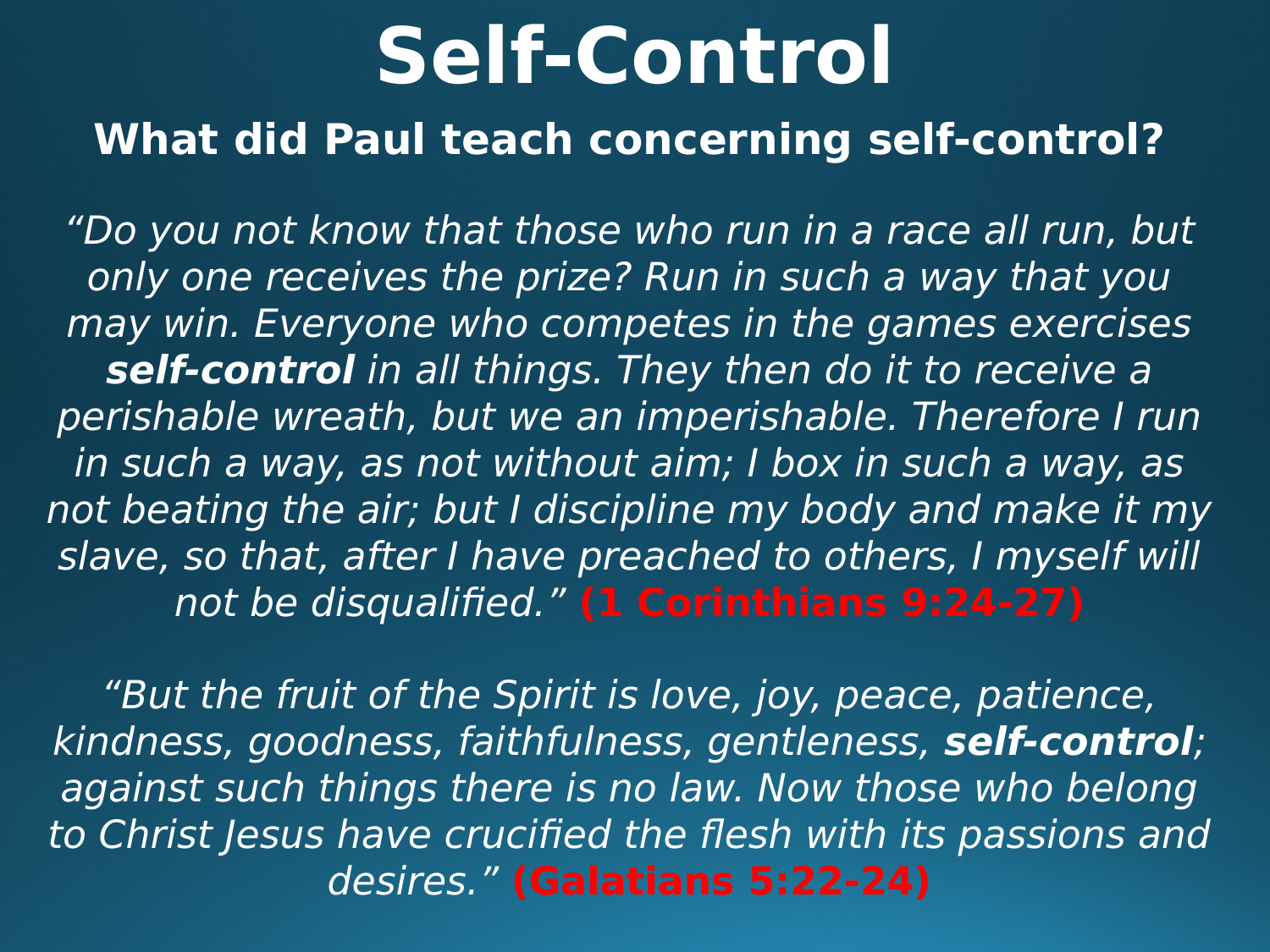

Self-Control

What did Paul teach concerning self-control?

“Do you not know that those who run in a race all run, but only one receives the prize? Run in such a way that you may win. Everyone who competes in the games exercises self-control in all things. They then do it to receive a perishable wreath, but we an imperishable. Therefore I run in such a way, as not without aim; I box in such a way, as not beating the air; but I discipline my body and make it my slave, so that, after I have preached to others, I myself will not be disqualified.” (1 Corinthians 9:24-27)

“But the fruit of the Spirit is love, joy, peace, patience, kindness, goodness, faithfulness, gentleness, self-control; against such things there is no law. Now those who belong to Christ Jesus have crucified the flesh with its passions and desires.” (Galatians 5:22-24)